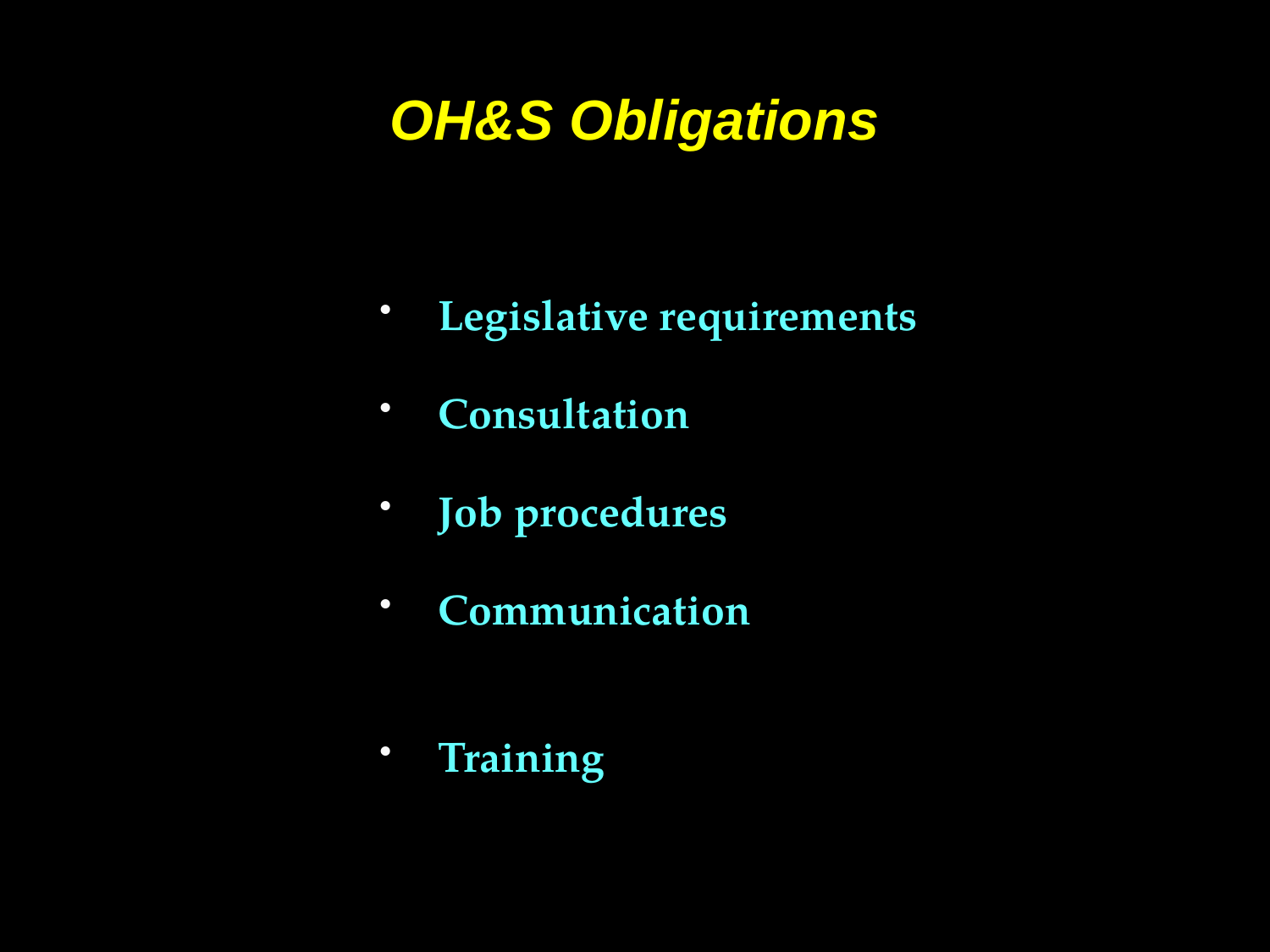

# OH&S Obligations

Legislative requirements

Consultation

Job procedures

Communication

Training